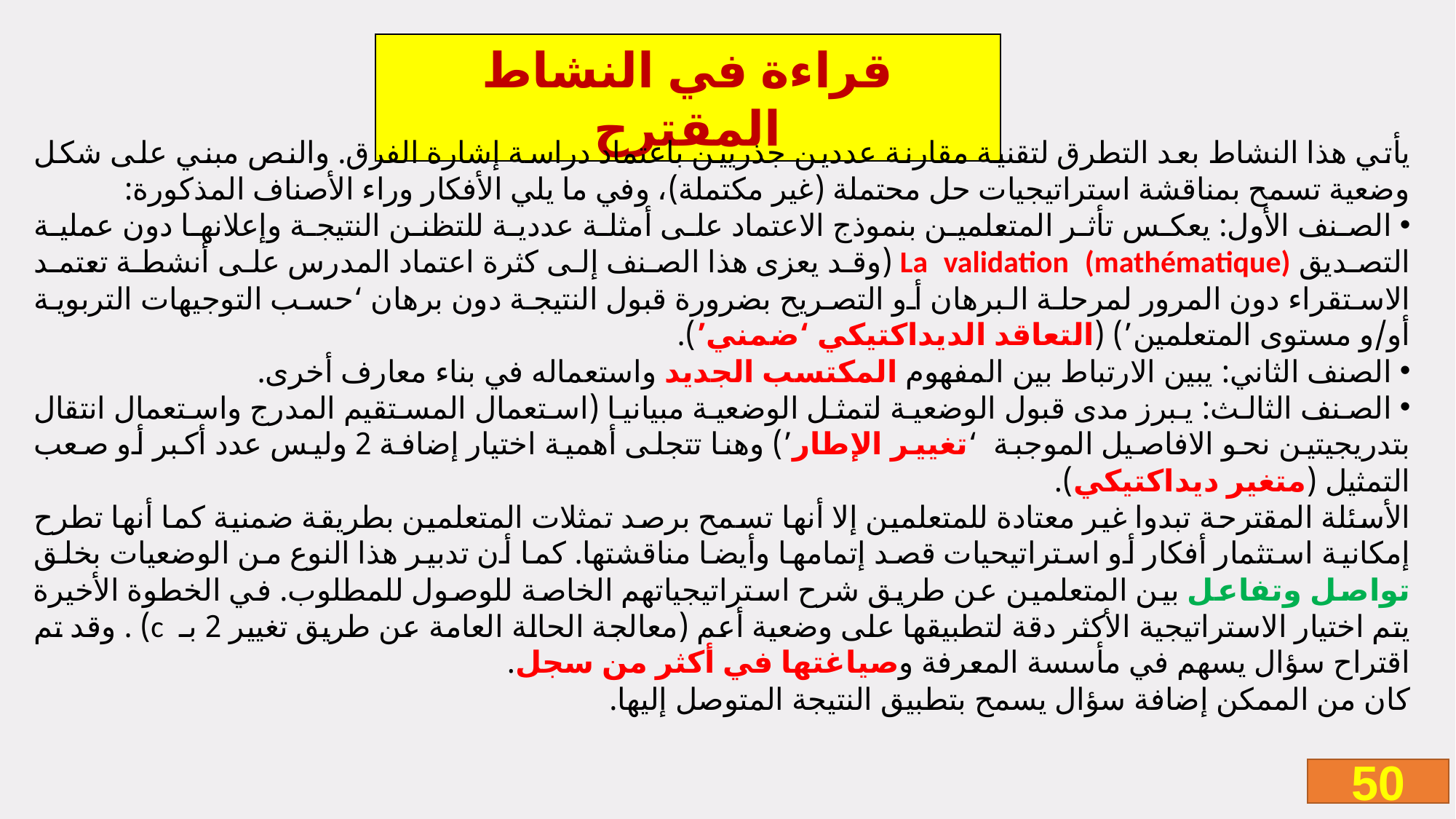

قراءة في النشاط المقترح
يأتي هذا النشاط بعد التطرق لتقنية مقارنة عددين جذريين باعتماد دراسة إشارة الفرق. والنص مبني على شكل وضعية تسمح بمناقشة استراتيجيات حل محتملة (غير مكتملة)، وفي ما يلي الأفكار وراء الأصناف المذكورة:
 الصنف الأول: يعكس تأثر المتعلمين بنموذج الاعتماد على أمثلة عددية للتظنن النتيجة وإعلانها دون عملية التصديق La validation (mathématique) (وقد يعزى هذا الصنف إلى كثرة اعتماد المدرس على أنشطة تعتمد الاستقراء دون المرور لمرحلة البرهان أو التصريح بضرورة قبول النتيجة دون برهان ‘حسب التوجيهات التربوية أو/و مستوى المتعلمين’) (التعاقد الديداكتيكي ‘ضمني’).
 الصنف الثاني: يبين الارتباط بين المفهوم المكتسب الجديد واستعماله في بناء معارف أخرى.
 الصنف الثالث: يبرز مدى قبول الوضعية لتمثل الوضعية مبيانيا (استعمال المستقيم المدرج واستعمال انتقال بتدريجيتين نحو الافاصيل الموجبة  ‘تغيير الإطار’) وهنا تتجلى أهمية اختيار إضافة 2 وليس عدد أكبر أو صعب التمثيل (متغير ديداكتيكي).
الأسئلة المقترحة تبدوا غير معتادة للمتعلمين إلا أنها تسمح برصد تمثلات المتعلمين بطريقة ضمنية كما أنها تطرح إمكانية استثمار أفكار أو استراتيحيات قصد إتمامها وأيضا مناقشتها. كما أن تدبير هذا النوع من الوضعيات بخلق تواصل وتفاعل بين المتعلمين عن طريق شرح استراتيجياتهم الخاصة للوصول للمطلوب. في الخطوة الأخيرة يتم اختيار الاستراتيجية الأكثر دقة لتطبيقها على وضعية أعم (معالجة الحالة العامة عن طريق تغيير 2 بـ  c) . وقد تم اقتراح سؤال يسهم في مأسسة المعرفة وصياغتها في أكثر من سجل.
كان من الممكن إضافة سؤال يسمح بتطبيق النتيجة المتوصل إليها.
50